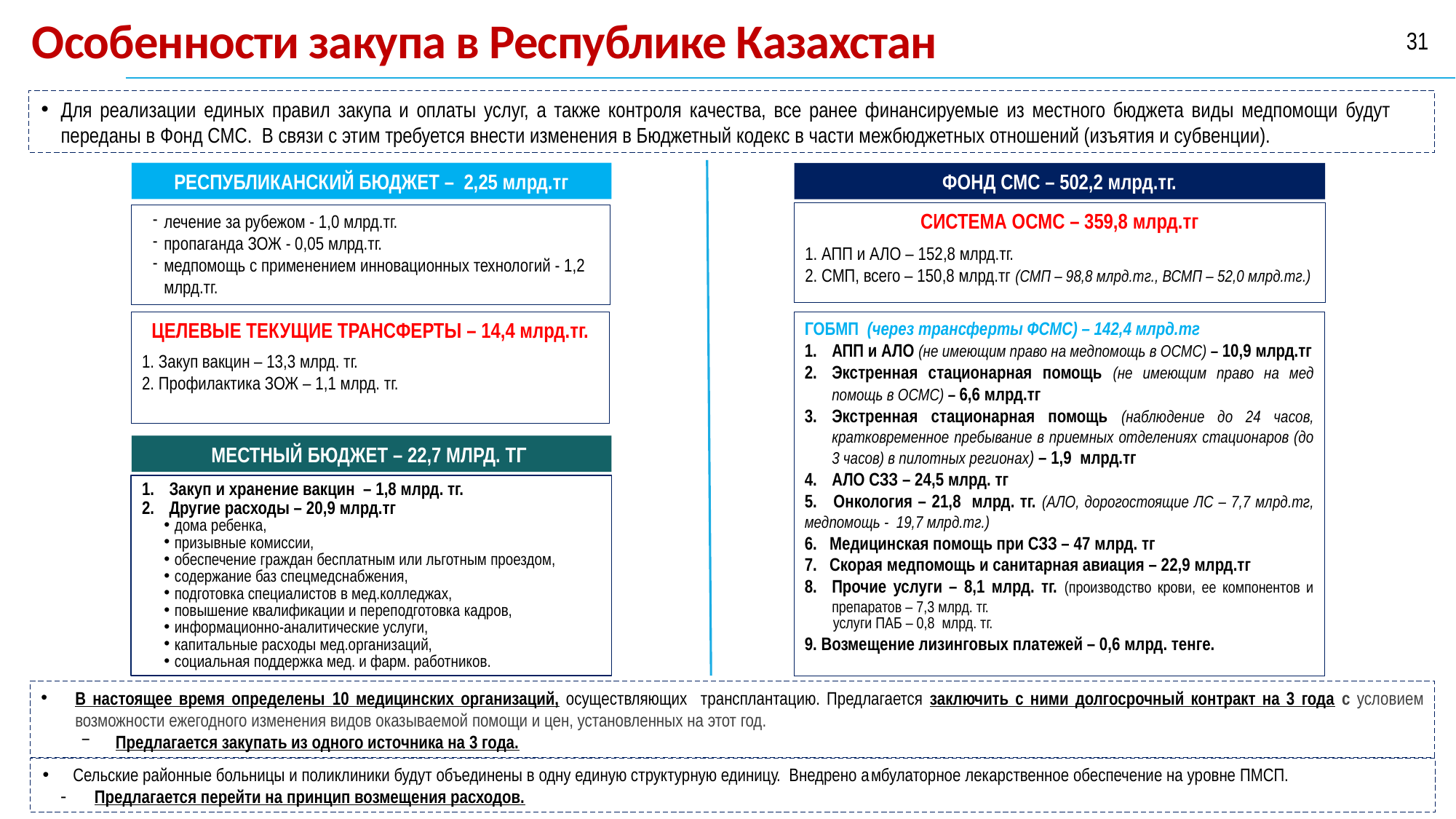

# Особенности закупа в Республике Казахстан
31
Для реализации единых правил закупа и оплаты услуг, а также контроля качества, все ранее финансируемые из местного бюджета виды медпомощи будут  переданы в Фонд СМС.  В связи с этим требуется внести изменения в Бюджетный кодекс в части межбюджетных отношений (изъятия и субвенции).
ФОНД СМС – 502,2 млрд.тг.
РЕСПУБЛИКАНСКИЙ БЮДЖЕТ –  2,25 млрд.тг
СИСТЕМА ОСМС – 359,8 млрд.тг

 АПП и АЛО – 152,8 млрд.тг.
 СМП, всего – 150,8 млрд.тг (СМП – 98,8 млрд.тг., ВСМП – 52,0 млрд.тг.)
лечение за рубежом - 1,0 млрд.тг.
пропаганда ЗОЖ - 0,05 млрд.тг.
медпомощь с применением инновационных технологий - 1,2 млрд.тг.
ЦЕЛЕВЫЕ ТЕКУЩИЕ ТРАНСФЕРТЫ – 14,4 млрд.тг.

 Закуп вакцин – 13,3 млрд. тг.
 Профилактика ЗОЖ – 1,1 млрд. тг.

ГОБМП  (через трансферты ФСМС) – 142,4 млрд.тг
АПП и АЛО (не имеющим право на медпомощь в ОСМС) – 10,9 млрд.тг
Экстренная стационарная помощь (не имеющим право на мед помощь в ОСМС) – 6,6 млрд.тг
Экстренная стационарная помощь (наблюдение до 24 часов, кратковременное пребывание в приемных отделениях стационаров (до 3 часов) в пилотных регионах) – 1,9  млрд.тг
АЛО СЗЗ – 24,5 млрд. тг
5.   Онкология – 21,8  млрд. тг. (АЛО, дорогостоящие ЛС – 7,7 млрд.тг, медпомощь -  19,7 млрд.тг.)
6.   Медицинская помощь при СЗЗ – 47 млрд. тг
7.   Скорая медпомощь и санитарная авиация – 22,9 млрд.тг
Прочие услуги – 8,1 млрд. тг. (производство крови, ее компонентов и препаратов – 7,3 млрд. тг.
     услуги ПАБ – 0,8  млрд. тг.
9. Возмещение лизинговых платежей – 0,6 млрд. тенге.
МЕСТНЫЙ БЮДЖЕТ – 22,7 МЛРД. ТГ
Закуп и хранение вакцин  – 1,8 млрд. тг.
Другие расходы – 20,9 млрд.тг
дома ребенка,
призывные комиссии,
обеспечение граждан бесплатным или льготным проездом,
содержание баз спецмедснабжения,
подготовка специалистов в мед.колледжах,
повышение квалификации и переподготовка кадров,
информационно-аналитические услуги,
капитальные расходы мед.организаций,
социальная поддержка мед. и фарм. работников.
В настоящее время определены 10 медицинских организаций, осуществляющих  трансплантацию. Предлагается заключить с ними долгосрочный контракт на 3 года с условием возможности ежегодного изменения видов оказываемой помощи и цен, установленных на этот год.
Предлагается закупать из одного источника на 3 года.
Сельские районные больницы и поликлиники будут объединены в одну единую структурную единицу.  Внедрено амбулаторное лекарственное обеспечение на уровне ПМСП.
Предлагается перейти на принцип возмещения расходов.